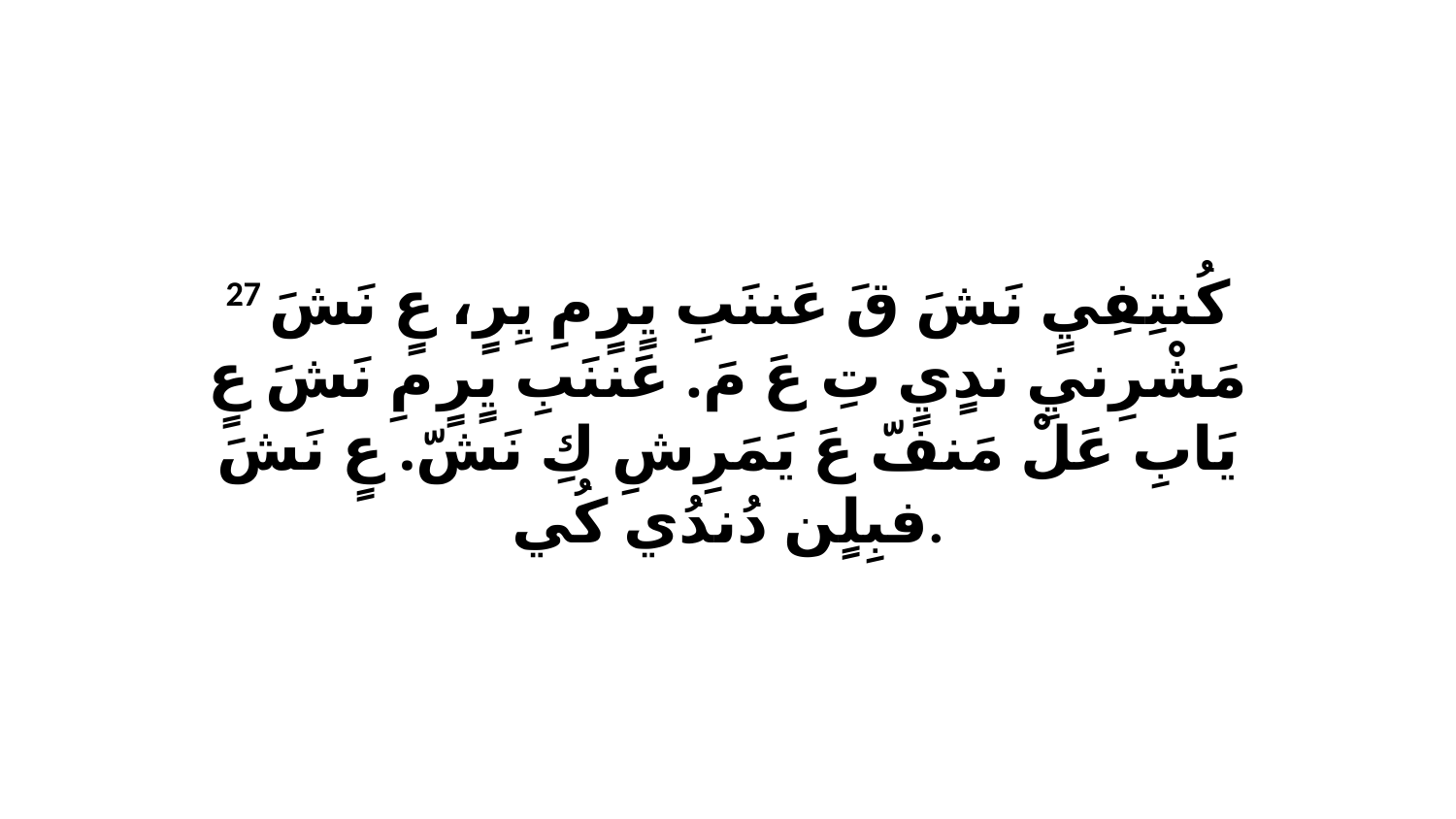

27 كُنتِفِيٍ نَشَ قَ عَننَبِ يٍرٍ مِ يِرٍ، عٍ نَشَ مَشْرِنيِ ندٍيٍ تِ عَ مَ. عَننَبِ يٍرٍ مِ نَشَ عٍ يَابِ عَلْ مَنفّ عَ يَمَرِشِ كِ نَشّ. عٍ نَشَ فبِلٍن دُندُي كُي.